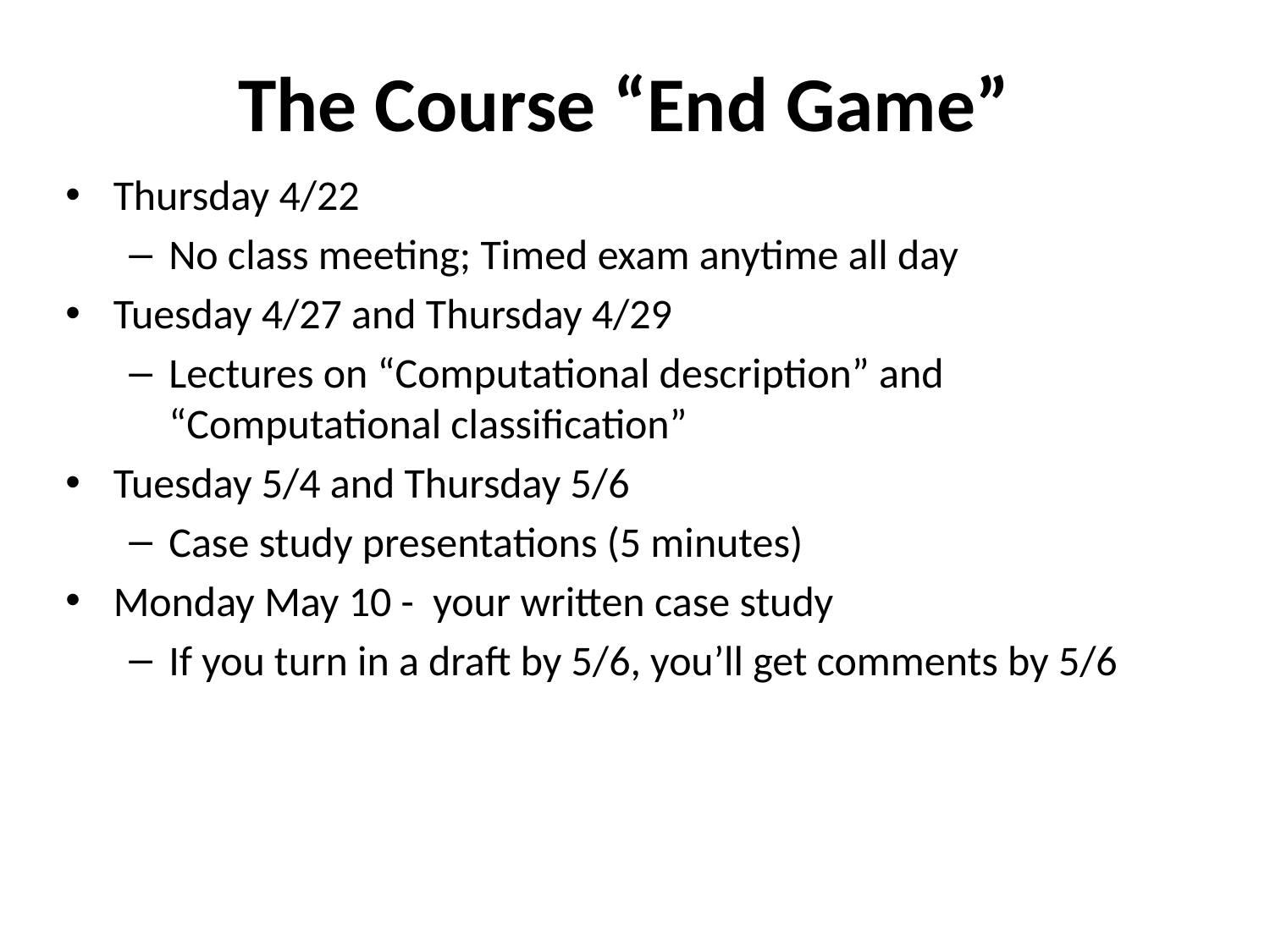

# The Course “End Game”
Thursday 4/22
No class meeting; Timed exam anytime all day
Tuesday 4/27 and Thursday 4/29
Lectures on “Computational description” and “Computational classification”
Tuesday 5/4 and Thursday 5/6
Case study presentations (5 minutes)
Monday May 10 -  your written case study
If you turn in a draft by 5/6, you’ll get comments by 5/6